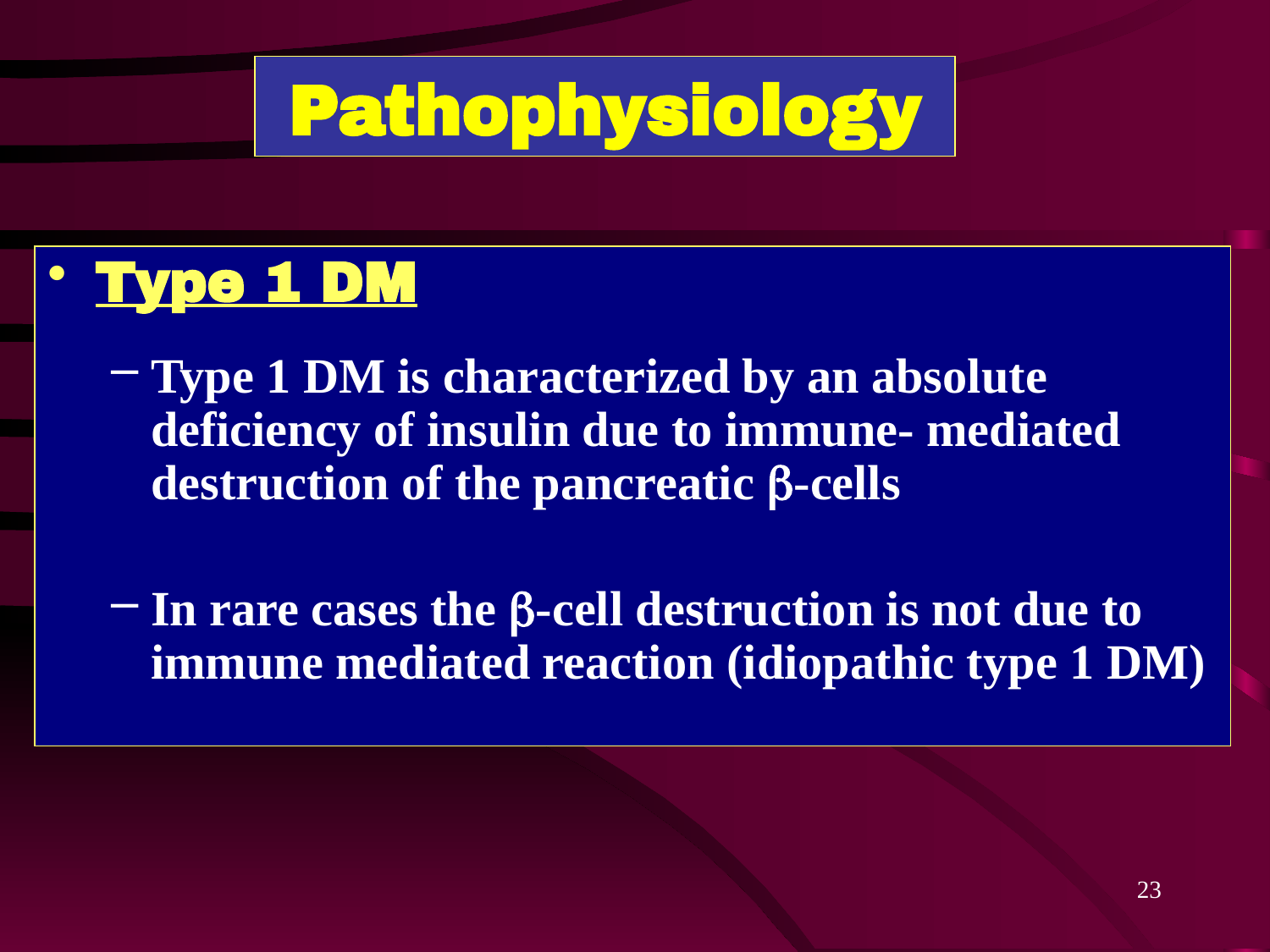

# Pathophysiology
Type 1 DM

Type 1 DM is characterized by an absolute deficiency of insulin due to immune- mediated destruction of the pancreatic β-cells

In rare cases the β-cell destruction is not due to immune mediated reaction (idiopathic type 1 DM)

23